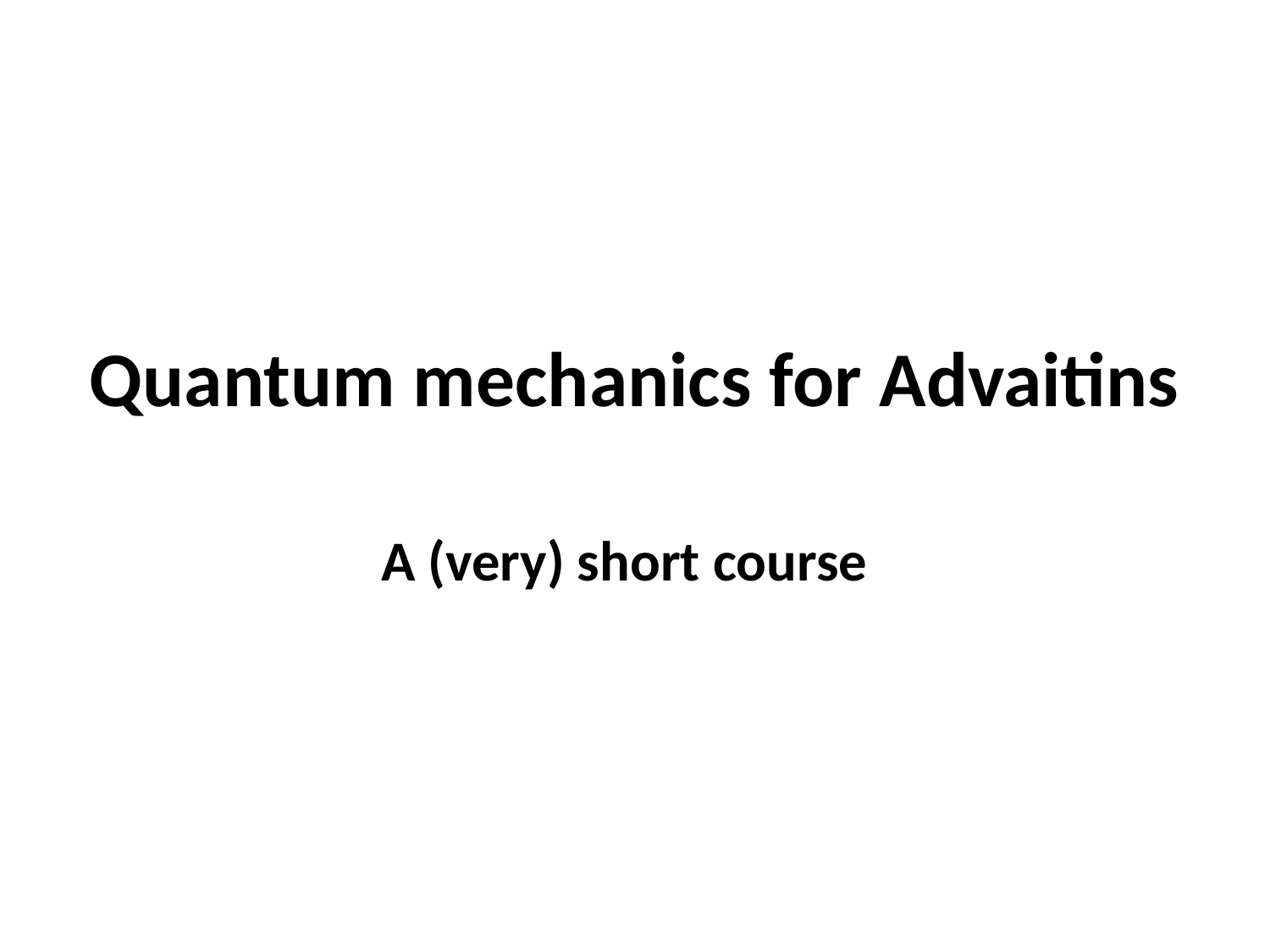

# Quantum mechanics for Advaitins
A (very) short course